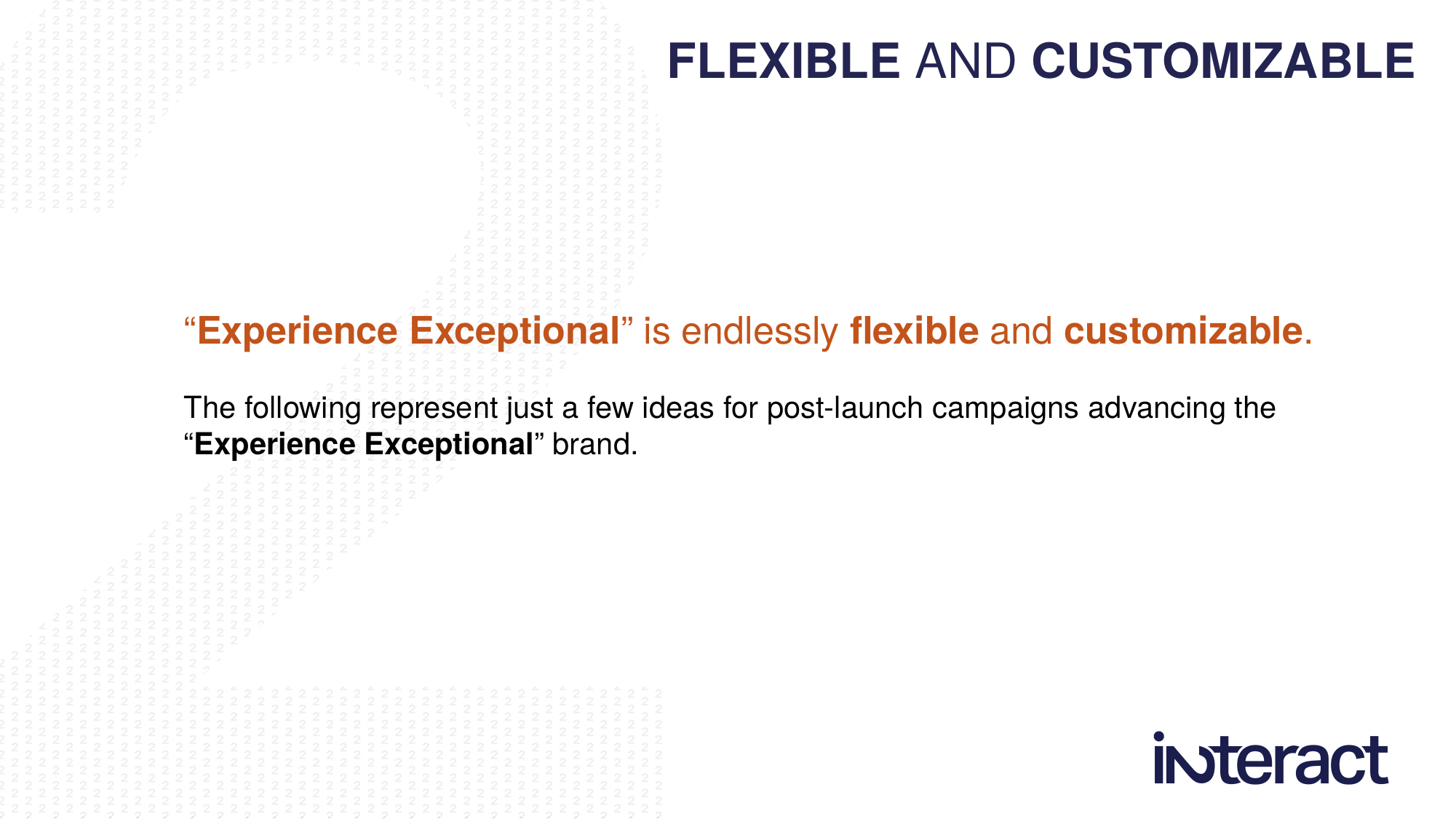

FLEXIBLE AND CUSTOMIZABLE
“Experience Exceptional” is endlessly flexible and customizable.

The following represent just a few ideas for post-launch campaigns advancing the “Experience Exceptional” brand.